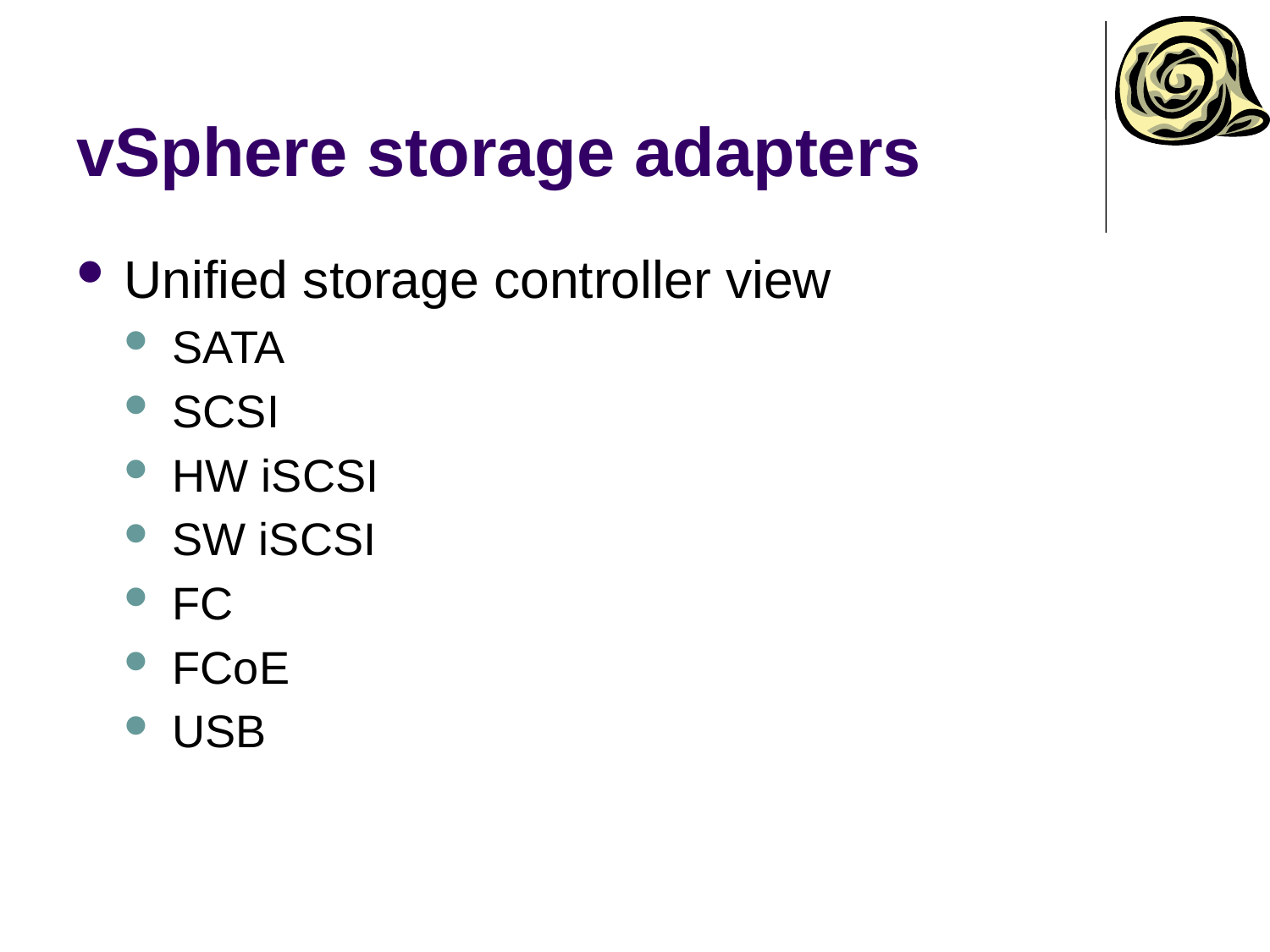

# vSphere storage adapters
Unified storage controller view
SATA
SCSI
HW iSCSI
SW iSCSI
FC
FCoE
USB